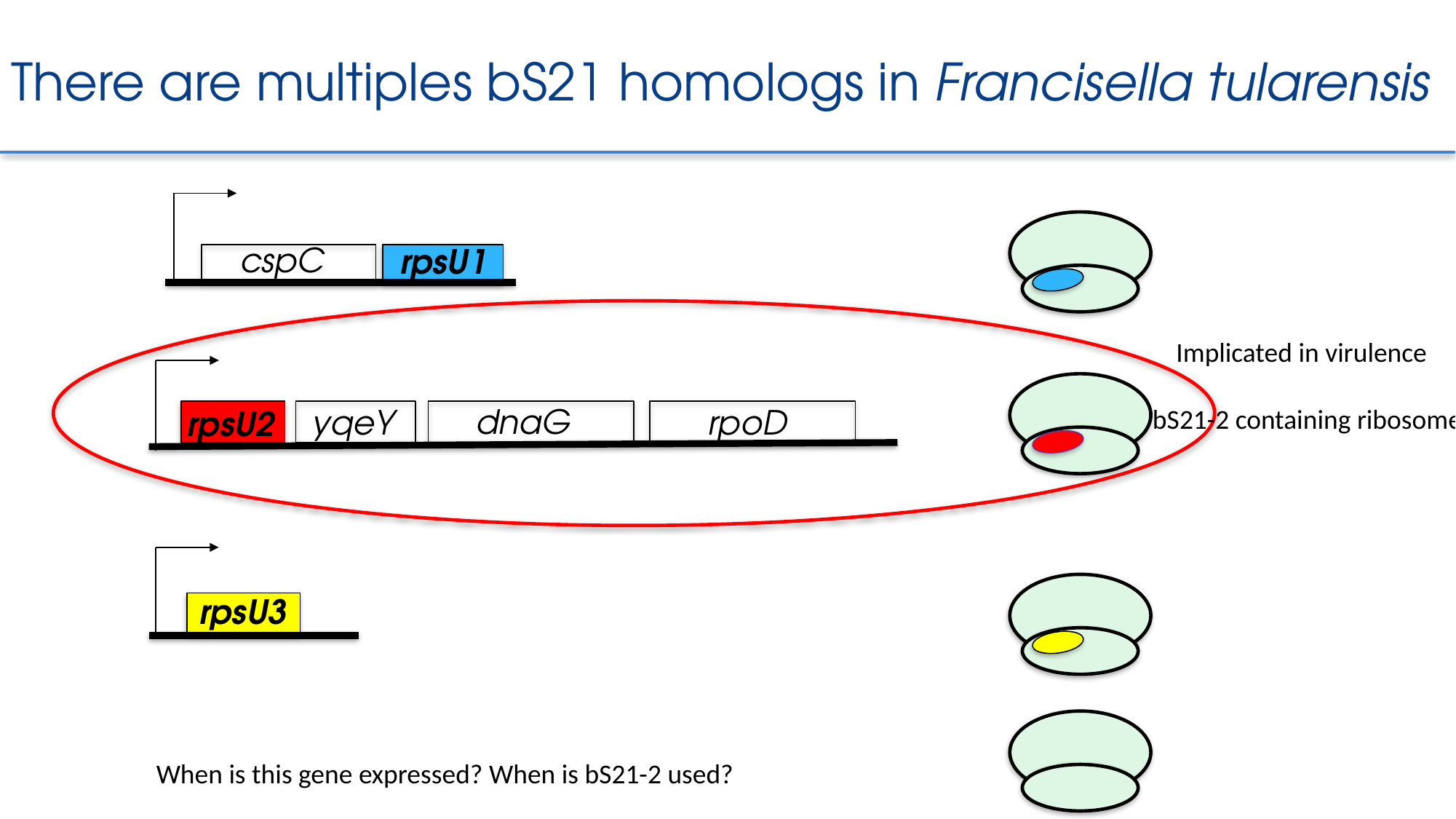

# There are multiples bS21 homologs in Francisella tularensis

cspC
rpsU1

Implicated in virulence

dnaG
rpoD
yqeY
rpsU2

bS21-2 containing ribosome

rpsU3

When is this gene expressed? When is bS21-2 used?